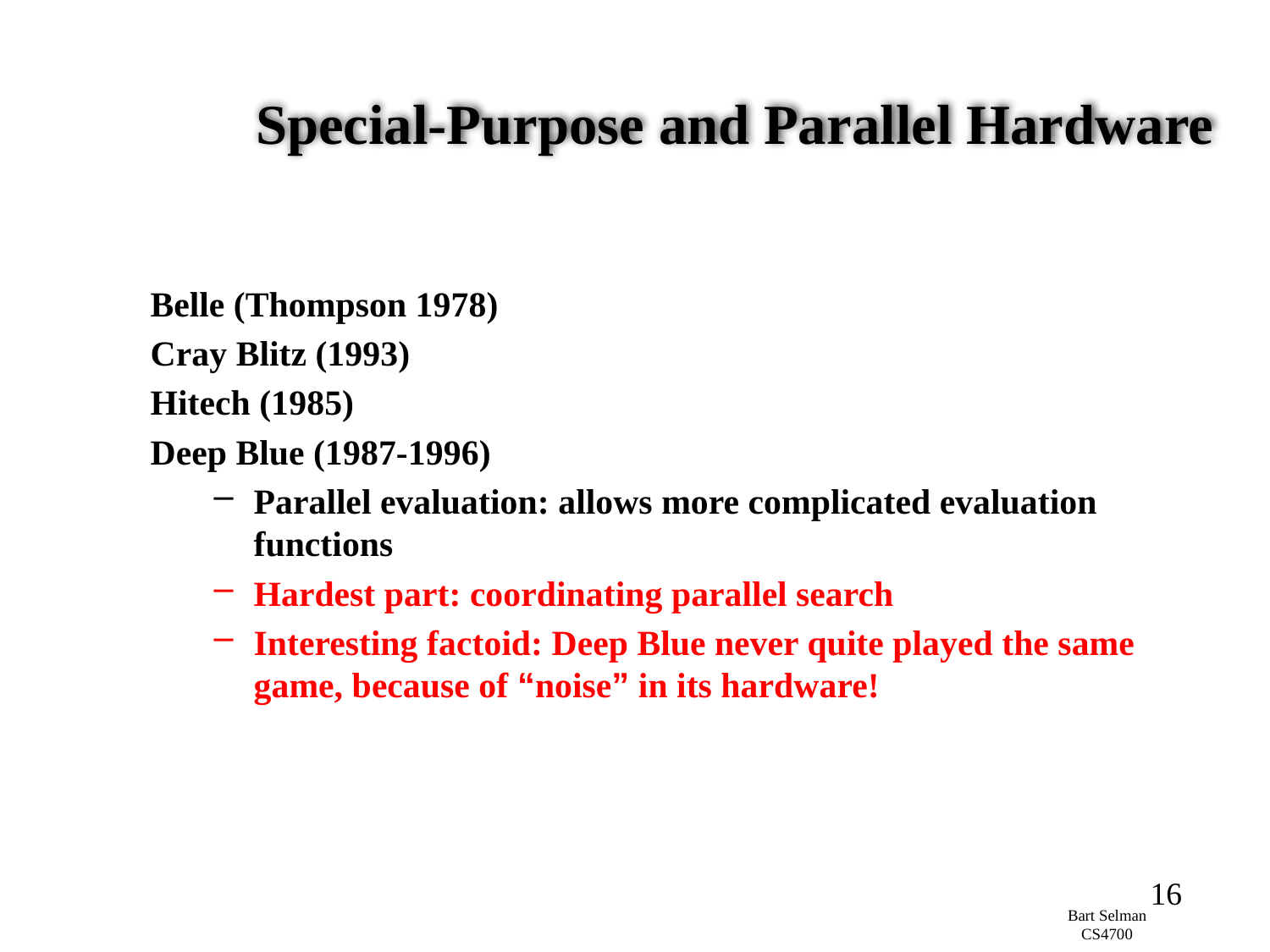

# Special-Purpose and Parallel Hardware
Belle (Thompson 1978)
Cray Blitz (1993)
Hitech (1985)
Deep Blue (1987-1996)
Parallel evaluation: allows more complicated evaluation functions
Hardest part: coordinating parallel search
Interesting factoid: Deep Blue never quite played the same game, because of “noise” in its hardware!